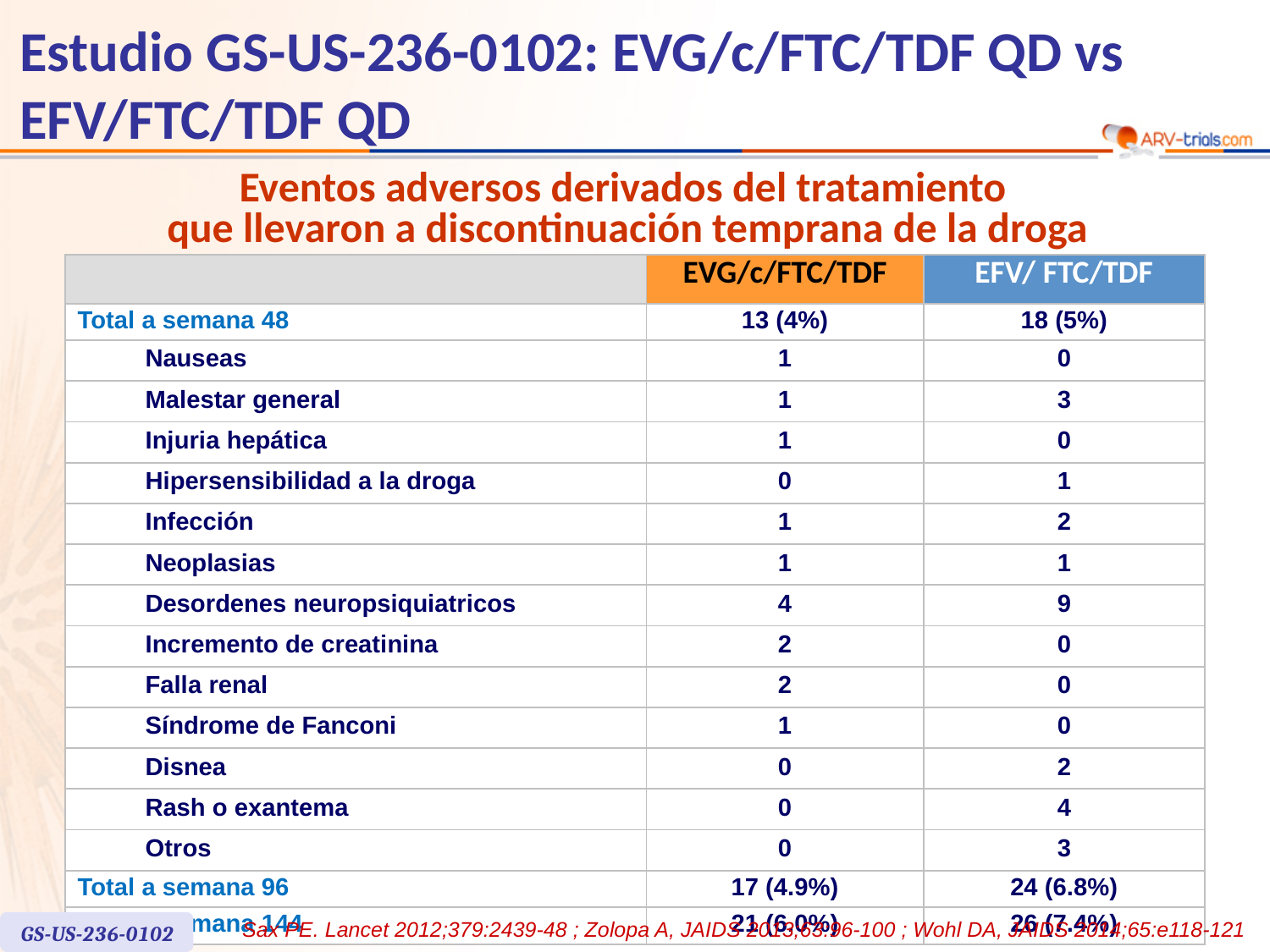

# Estudio GS-US-236-0102: EVG/c/FTC/TDF QD vs EFV/FTC/TDF QD
Eventos adversos derivados del tratamiento
que llevaron a discontinuación temprana de la droga
|  |  | EVG/c/FTC/TDF | EFV/ FTC/TDF |
| --- | --- | --- | --- |
| Total a semana 48 |  | 13 (4%) | 18 (5%) |
|  | Nauseas | 1 | 0 |
|  | Malestar general | 1 | 3 |
|  | Injuria hepática | 1 | 0 |
|  | Hipersensibilidad a la droga | 0 | 1 |
|  | Infección | 1 | 2 |
|  | Neoplasias | 1 | 1 |
|  | Desordenes neuropsiquiatricos | 4 | 9 |
|  | Incremento de creatinina | 2 | 0 |
|  | Falla renal | 2 | 0 |
|  | Síndrome de Fanconi | 1 | 0 |
|  | Disnea | 0 | 2 |
|  | Rash o exantema | 0 | 4 |
|  | Otros | 0 | 3 |
| Total a semana 96 |  | 17 (4.9%) | 24 (6.8%) |
| Total a semana 144 |  | 21 (6.0%) | 26 (7.4%) |
Sax PE. Lancet 2012;379:2439-48 ; Zolopa A, JAIDS 2013;63:96-100 ; Wohl DA, JAIDS 2014;65:e118-121

GS-US-236-0102